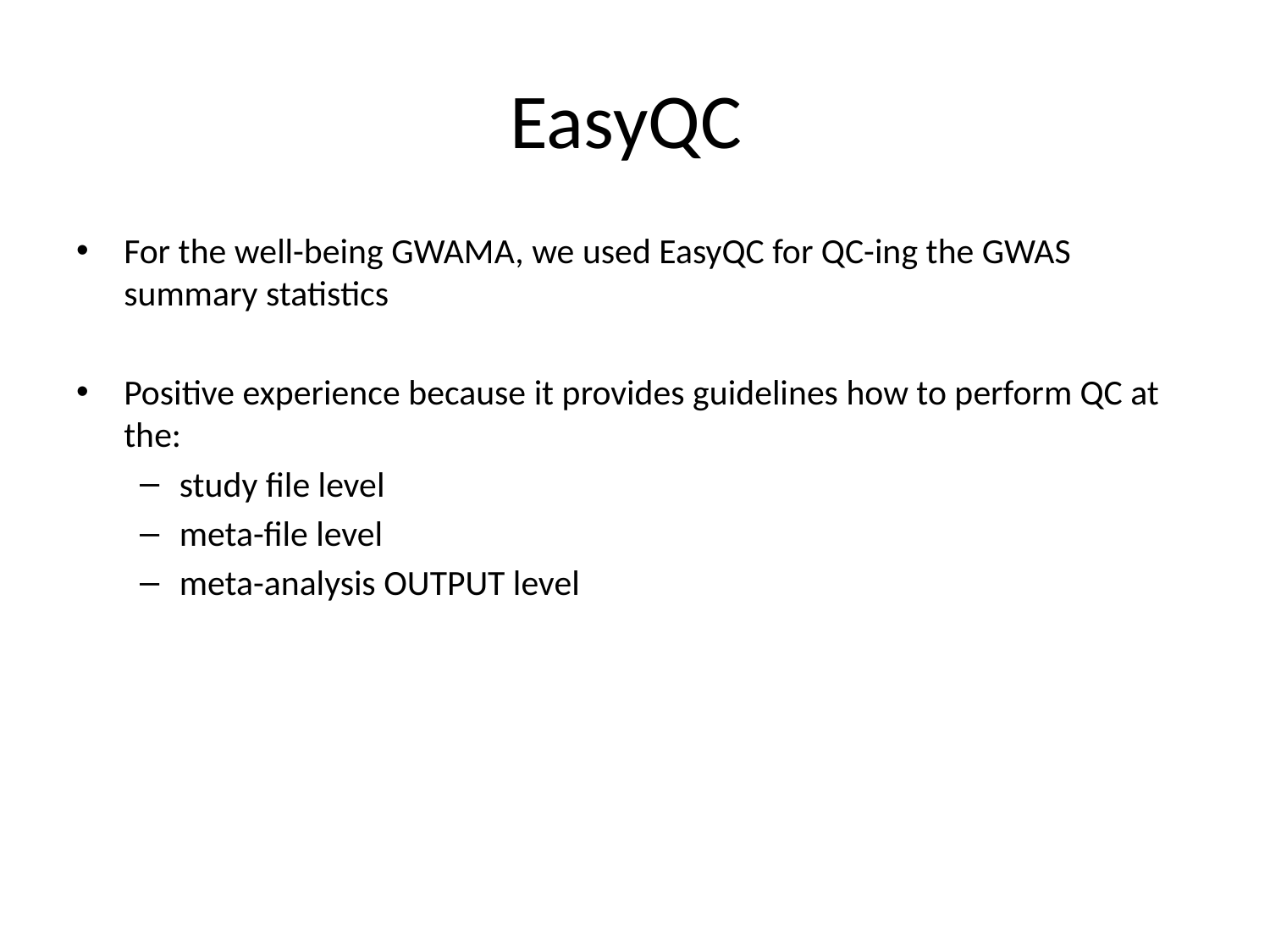

# EasyQC
For the well-being GWAMA, we used EasyQC for QC-ing the GWAS summary statistics

Positive experience because it provides guidelines how to perform QC at the:
study file level
meta-file level
meta-analysis OUTPUT level